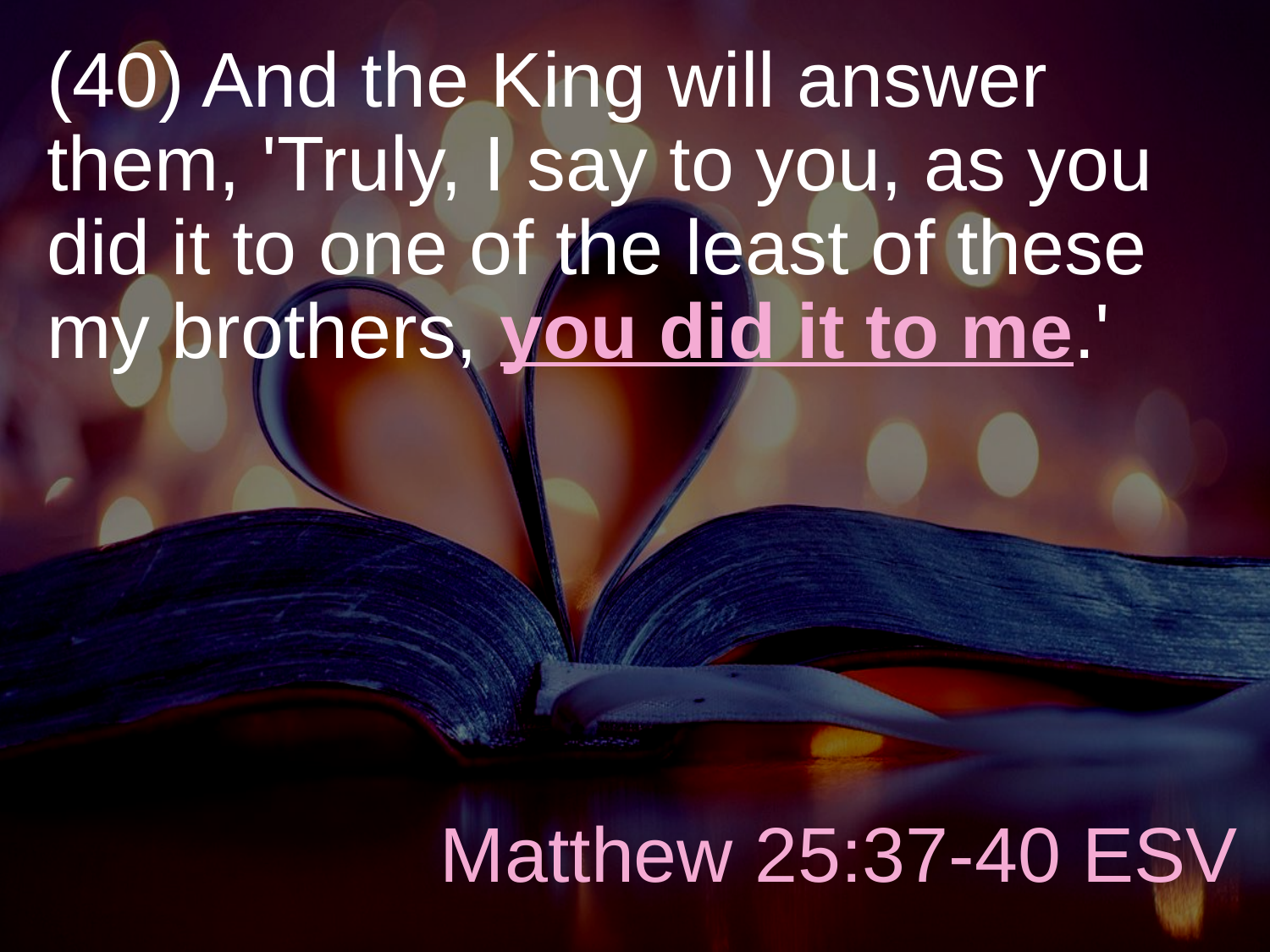

(40) And the King will answer them, 'Truly, I say to you, as you did it to one of the least of these my brothers, you did it to me.'
# Matthew 25:37-40 ESV